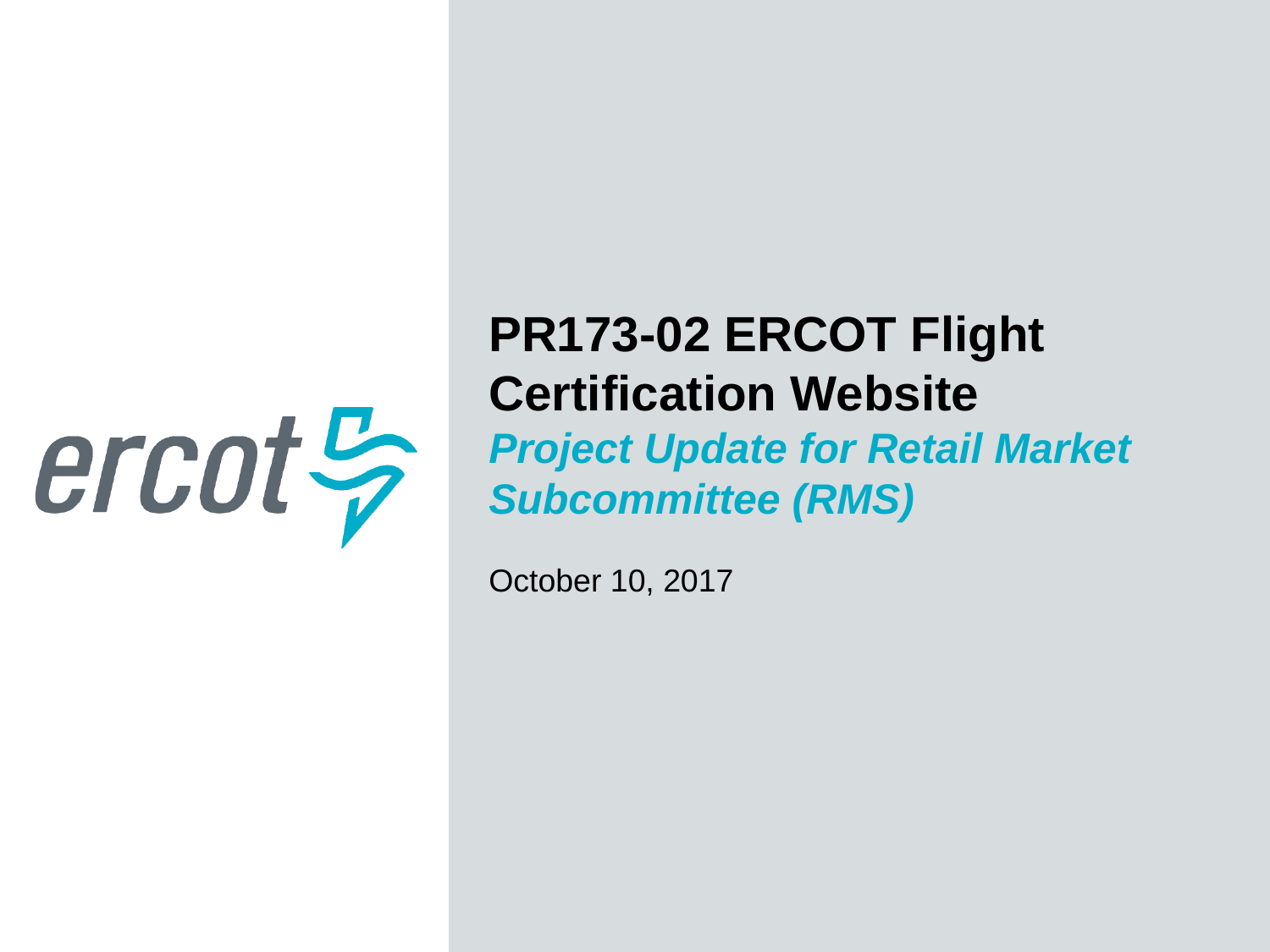

PR173-02 ERCOT Flight Certification Website
Project Update for Retail Market Subcommittee (RMS)

October 10, 2017